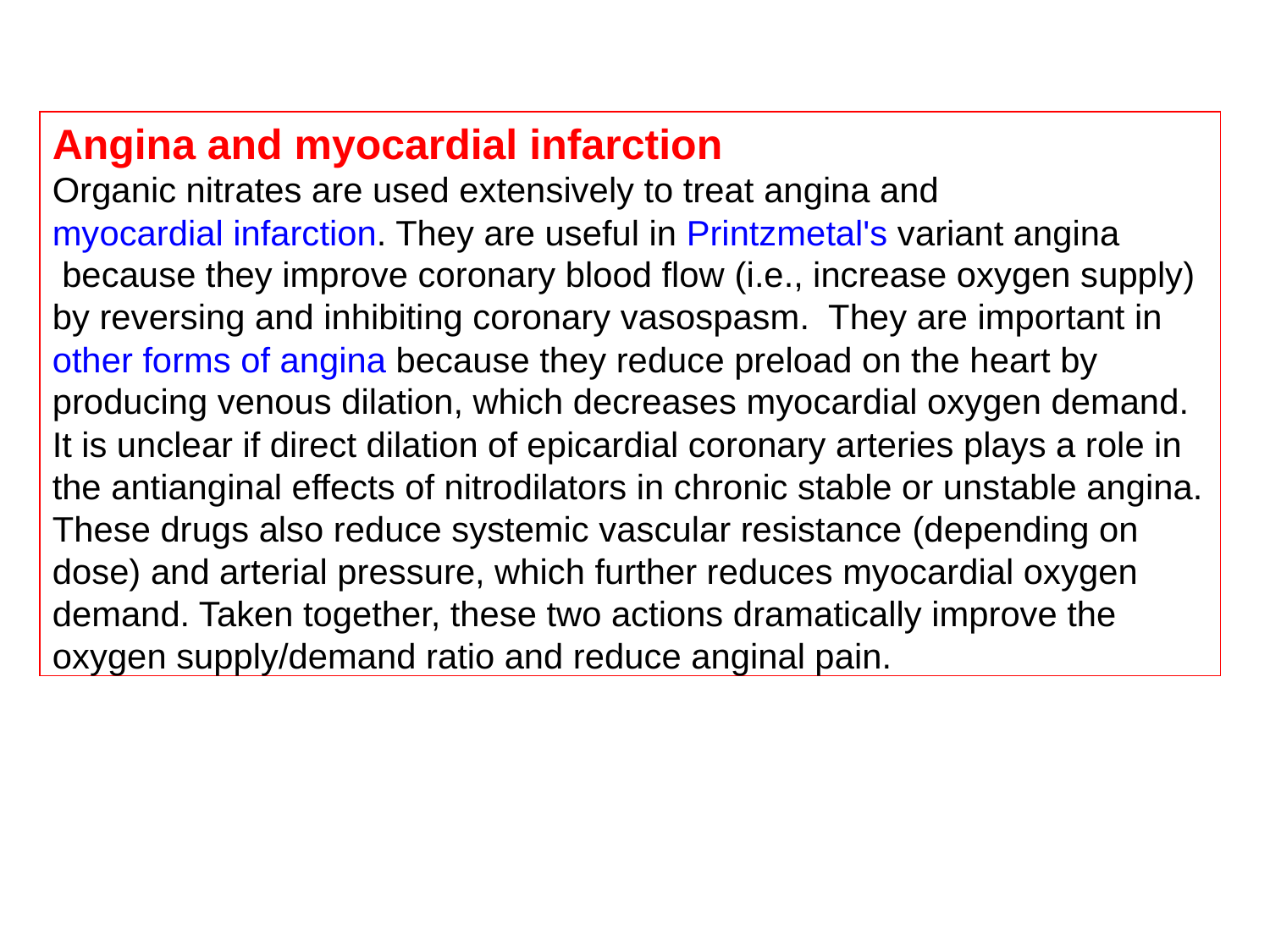

Angina and myocardial infarction
Organic nitrates are used extensively to treat angina and myocardial infarction. They are useful in Printzmetal's variant angina because they improve coronary blood flow (i.e., increase oxygen supply) by reversing and inhibiting coronary vasospasm.  They are important in other forms of angina because they reduce preload on the heart by producing venous dilation, which decreases myocardial oxygen demand. It is unclear if direct dilation of epicardial coronary arteries plays a role in the antianginal effects of nitrodilators in chronic stable or unstable angina. These drugs also reduce systemic vascular resistance (depending on dose) and arterial pressure, which further reduces myocardial oxygen demand. Taken together, these two actions dramatically improve the oxygen supply/demand ratio and reduce anginal pain.